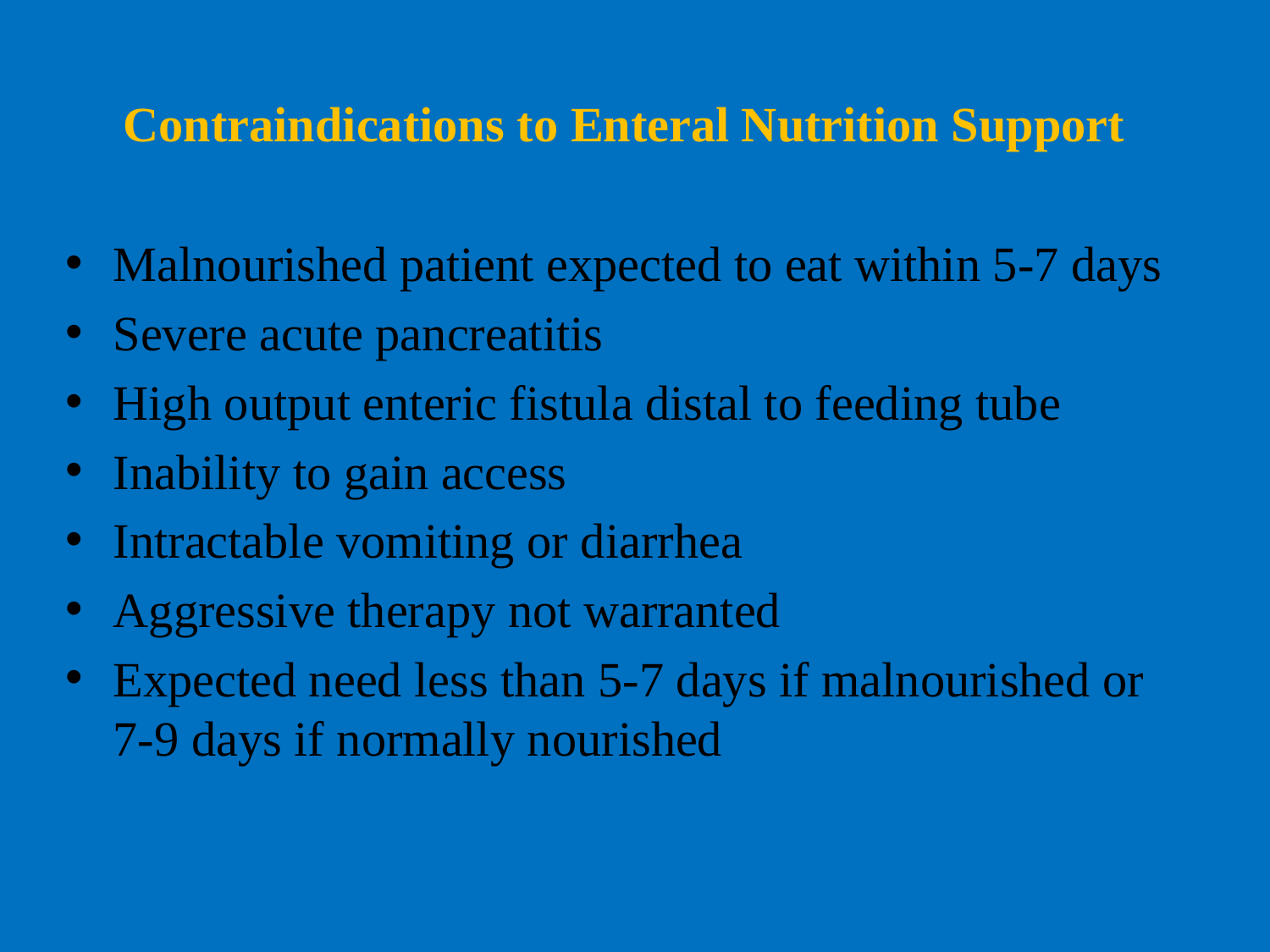

# Contraindications to Enteral Nutrition Support
Malnourished patient expected to eat within 5-7 days
Severe acute pancreatitis
High output enteric fistula distal to feeding tube
Inability to gain access
Intractable vomiting or diarrhea
Aggressive therapy not warranted
Expected need less than 5-7 days if malnourished or 7-9 days if normally nourished